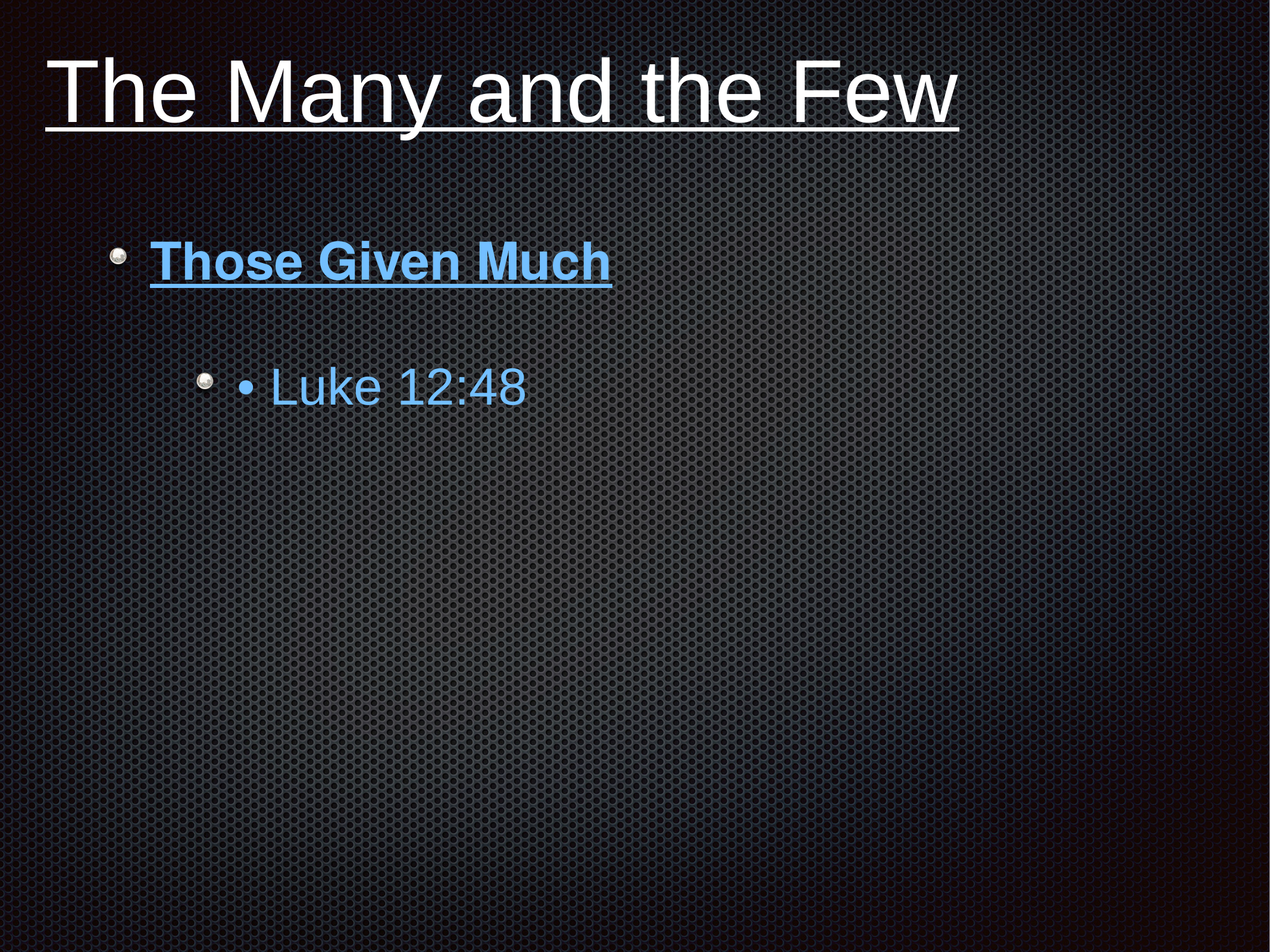

# The Many and the Few

Those Given Much

• Luke 12:48